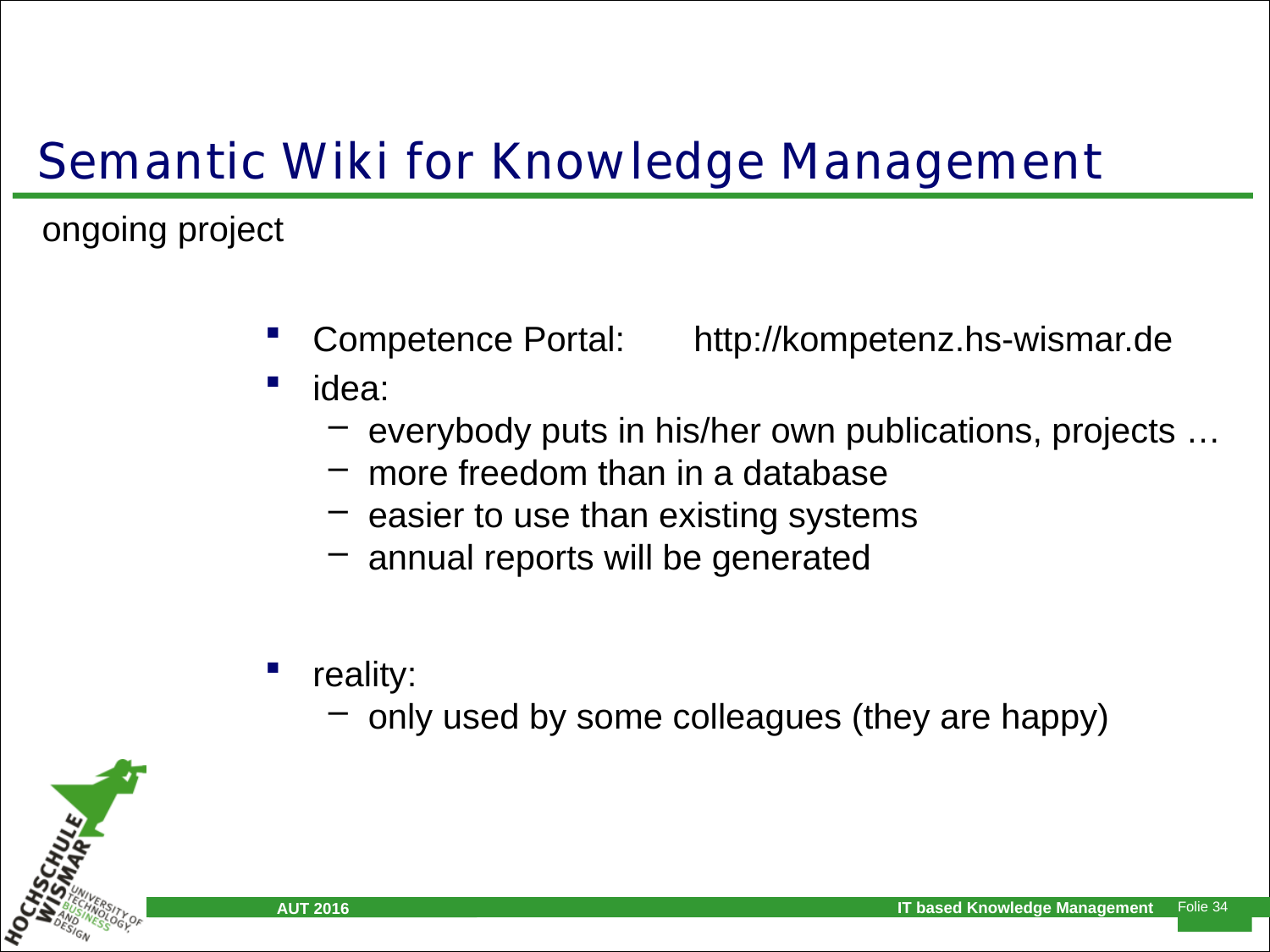

# Semantic Wiki for Knowledge Management
ongoing project
Competence Portal:  	http://kompetenz.hs-wismar.de
idea:
everybody puts in his/her own publications, projects …
more freedom than in a database
easier to use than existing systems
annual reports will be generated

reality:
only used by some colleagues (they are happy)